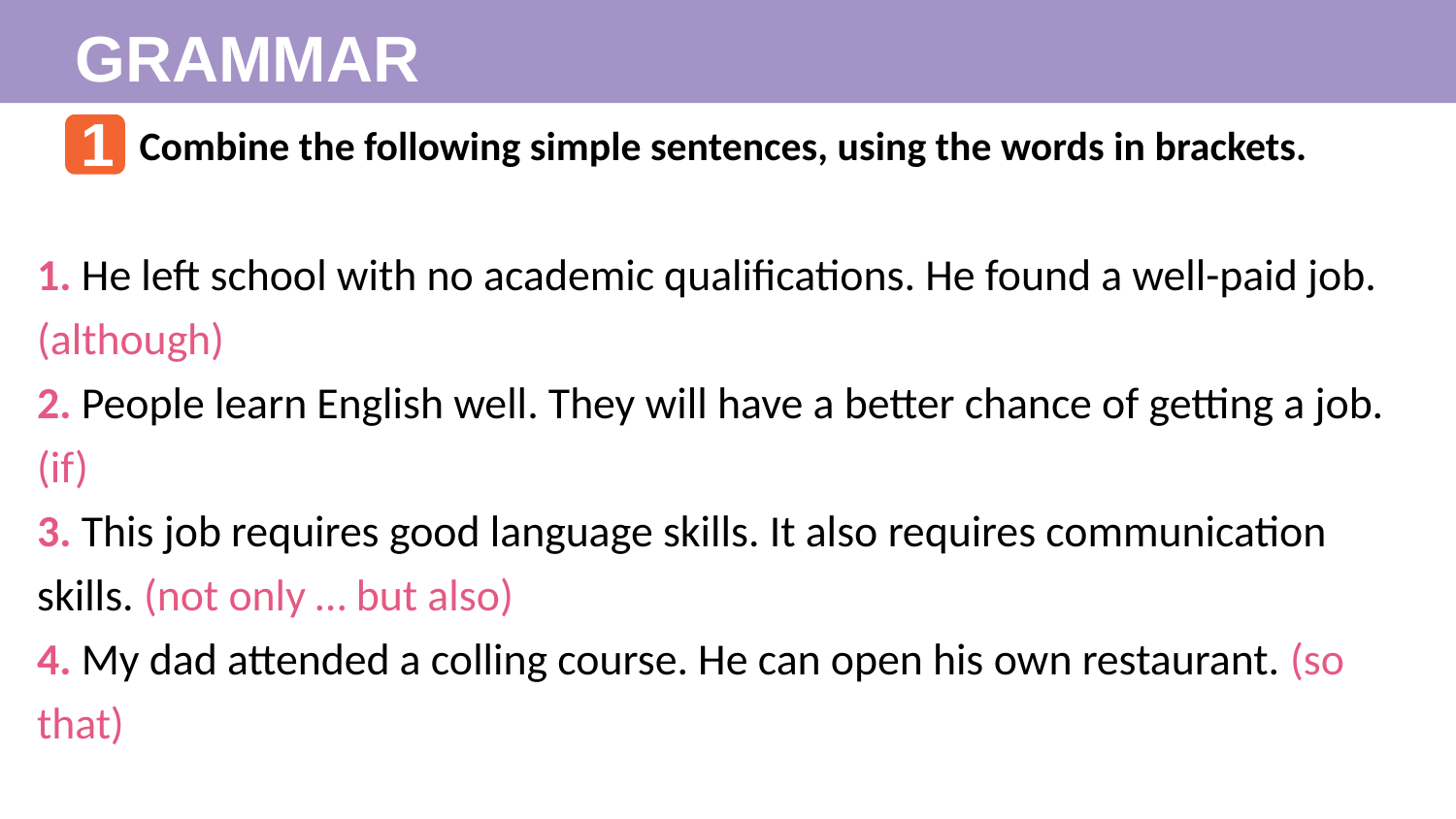

GRAMMAR
1
Combine the following simple sentences, using the words in brackets.

1. He left school with no academic qualifications. He found a well-paid job. (although)
2. People learn English well. They will have a better chance of getting a job. (if)
3. This job requires good language skills. It also requires communication skills. (not only … but also)
4. My dad attended a colling course. He can open his own restaurant. (so that)